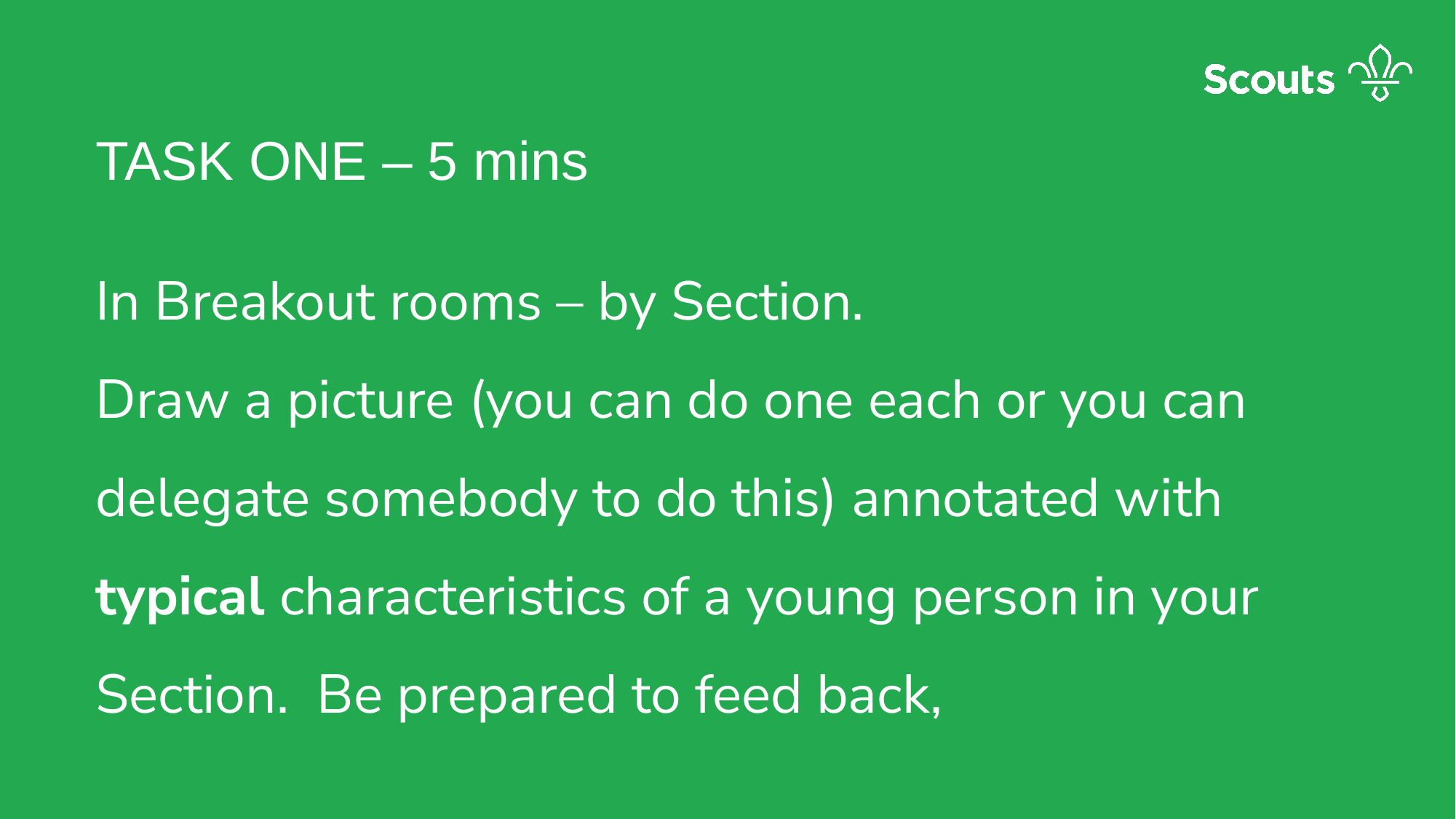

TASK ONE – 5 mins

In Breakout rooms – by Section.
Draw a picture (you can do one each or you can delegate somebody to do this) annotated with typical characteristics of a young person in your Section.  Be prepared to feed back,